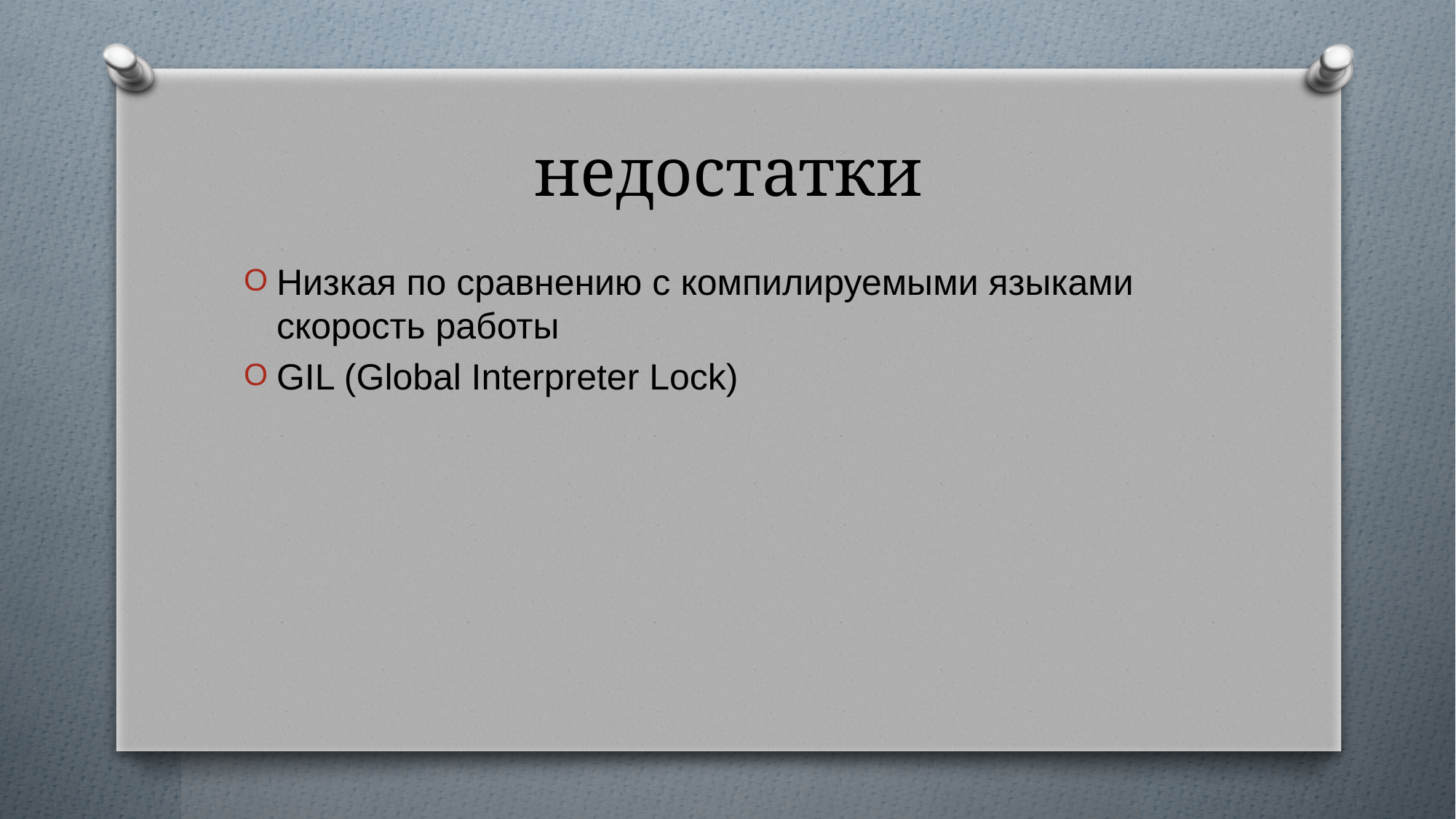

# недостатки
Низкая по сравнению с компилируемыми языками скорость работы
GIL (Global Interpreter Lock)